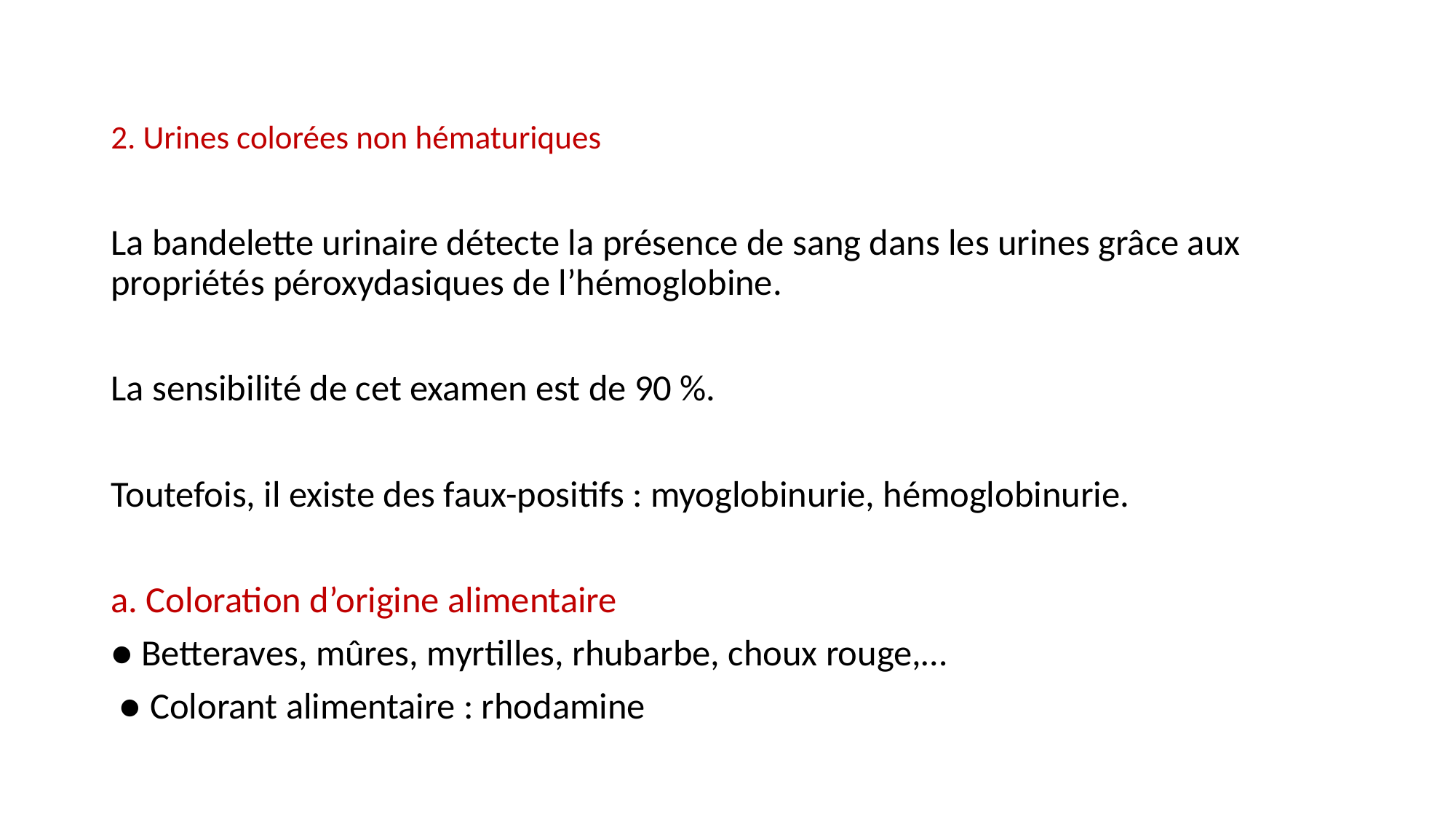

# 2. Urines colorées non hématuriques
La bandelette urinaire détecte la présence de sang dans les urines grâce aux propriétés péroxydasiques de l’hémoglobine.

La sensibilité de cet examen est de 90 %.

Toutefois, il existe des faux-positifs : myoglobinurie, hémoglobinurie.

a. Coloration d’origine alimentaire
● Betteraves, mûres, myrtilles, rhubarbe, choux rouge,…
 ● Colorant alimentaire : rhodamine